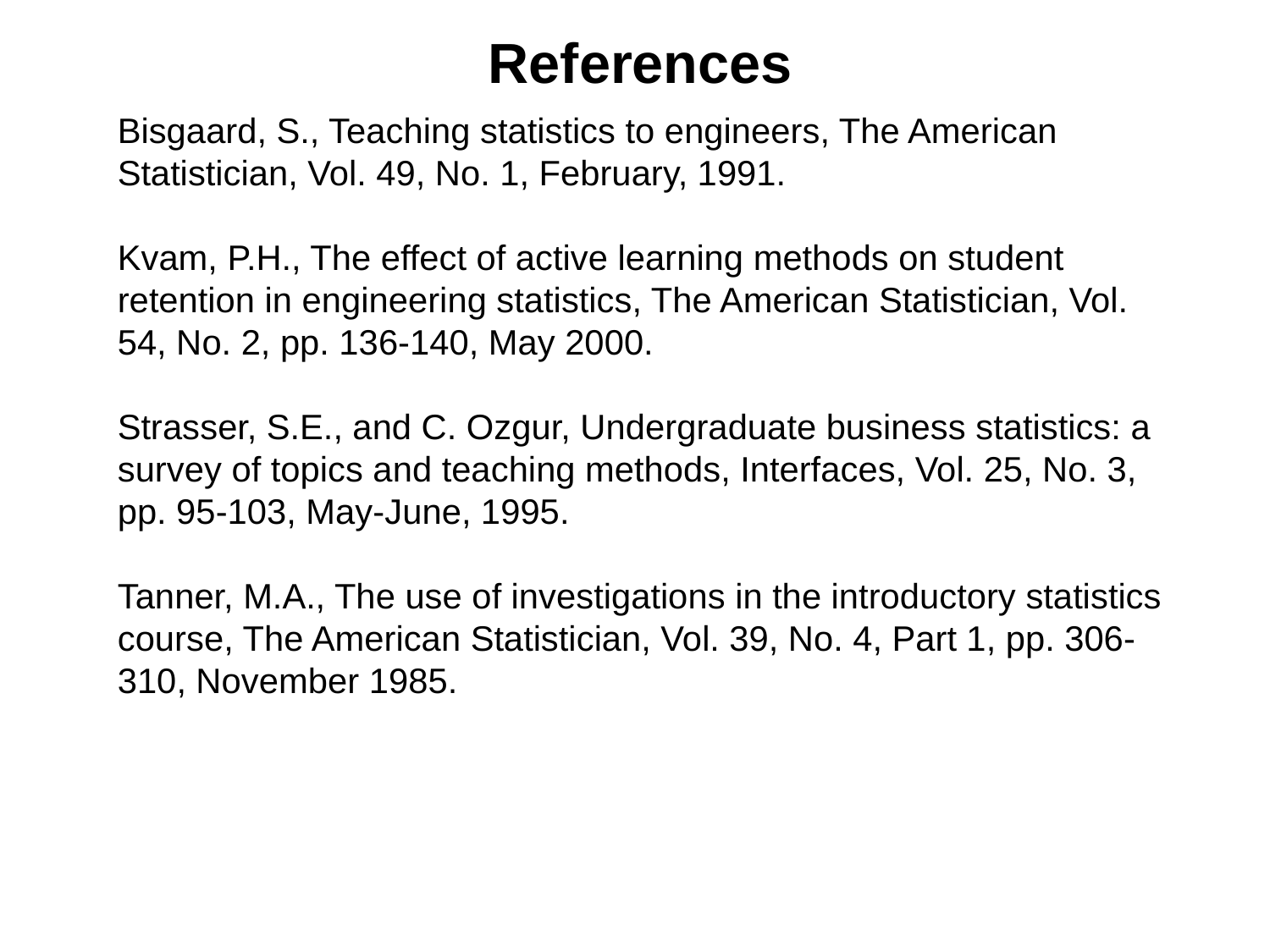

References
Bisgaard, S., Teaching statistics to engineers, The American Statistician, Vol. 49, No. 1, February, 1991.

Kvam, P.H., The effect of active learning methods on student retention in engineering statistics, The American Statistician, Vol. 54, No. 2, pp. 136-140, May 2000.

Strasser, S.E., and C. Ozgur, Undergraduate business statistics: a survey of topics and teaching methods, Interfaces, Vol. 25, No. 3, pp. 95-103, May-June, 1995.

Tanner, M.A., The use of investigations in the introductory statistics course, The American Statistician, Vol. 39, No. 4, Part 1, pp. 306-310, November 1985.